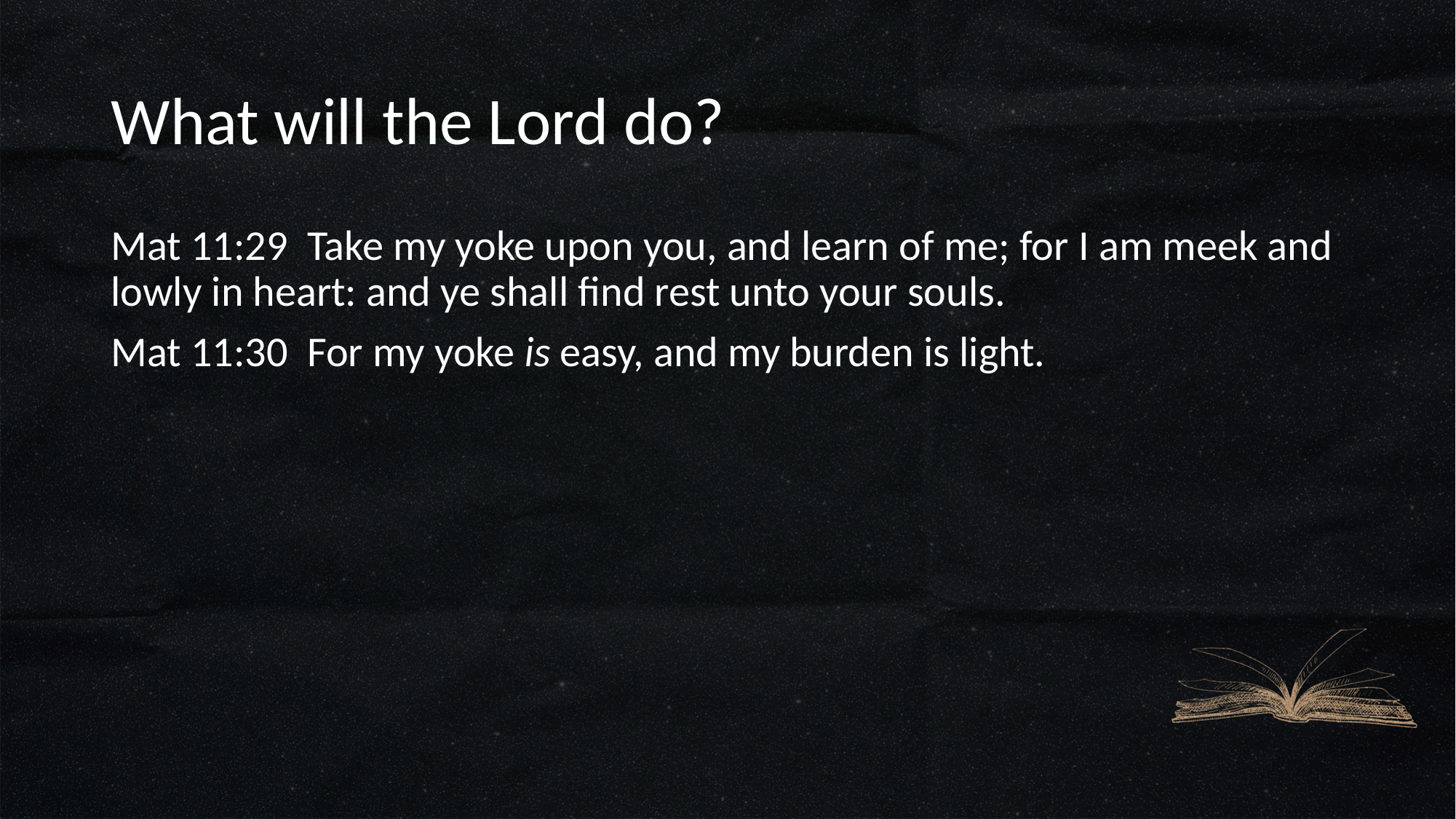

# What will the Lord do?
Mat 11:29  Take my yoke upon you, and learn of me; for I am meek and lowly in heart: and ye shall find rest unto your souls.
Mat 11:30  For my yoke is easy, and my burden is light.